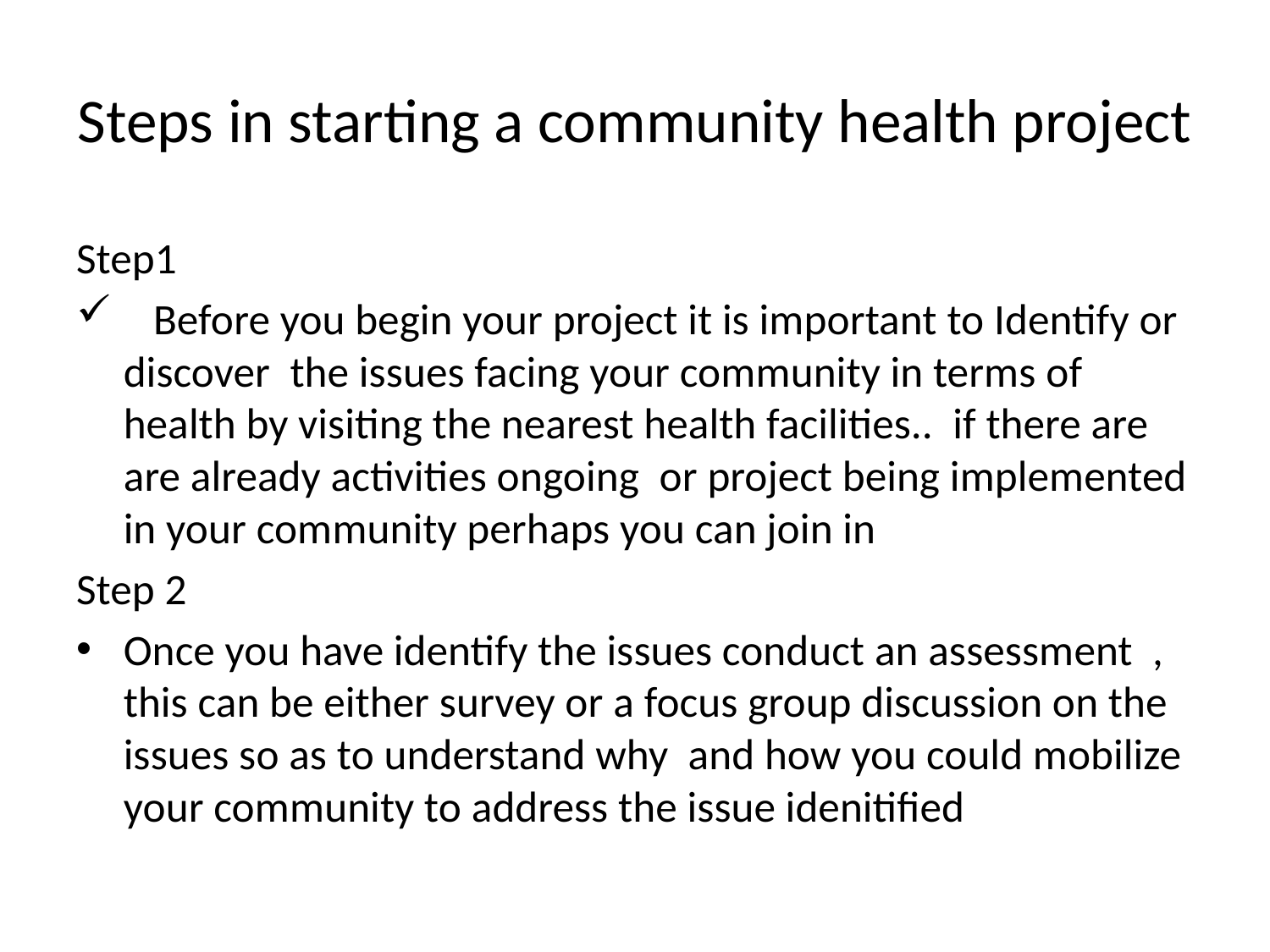

# Steps in starting a community health project

Step1
   Before you begin your project it is important to Identify or discover  the issues facing your community in terms of health by visiting the nearest health facilities..  if there are are already activities ongoing  or project being implemented in your community perhaps you can join in
Step 2
Once you have identify the issues conduct an assessment  , this can be either survey or a focus group discussion on the issues so as to understand why  and how you could mobilize your community to address the issue idenitified